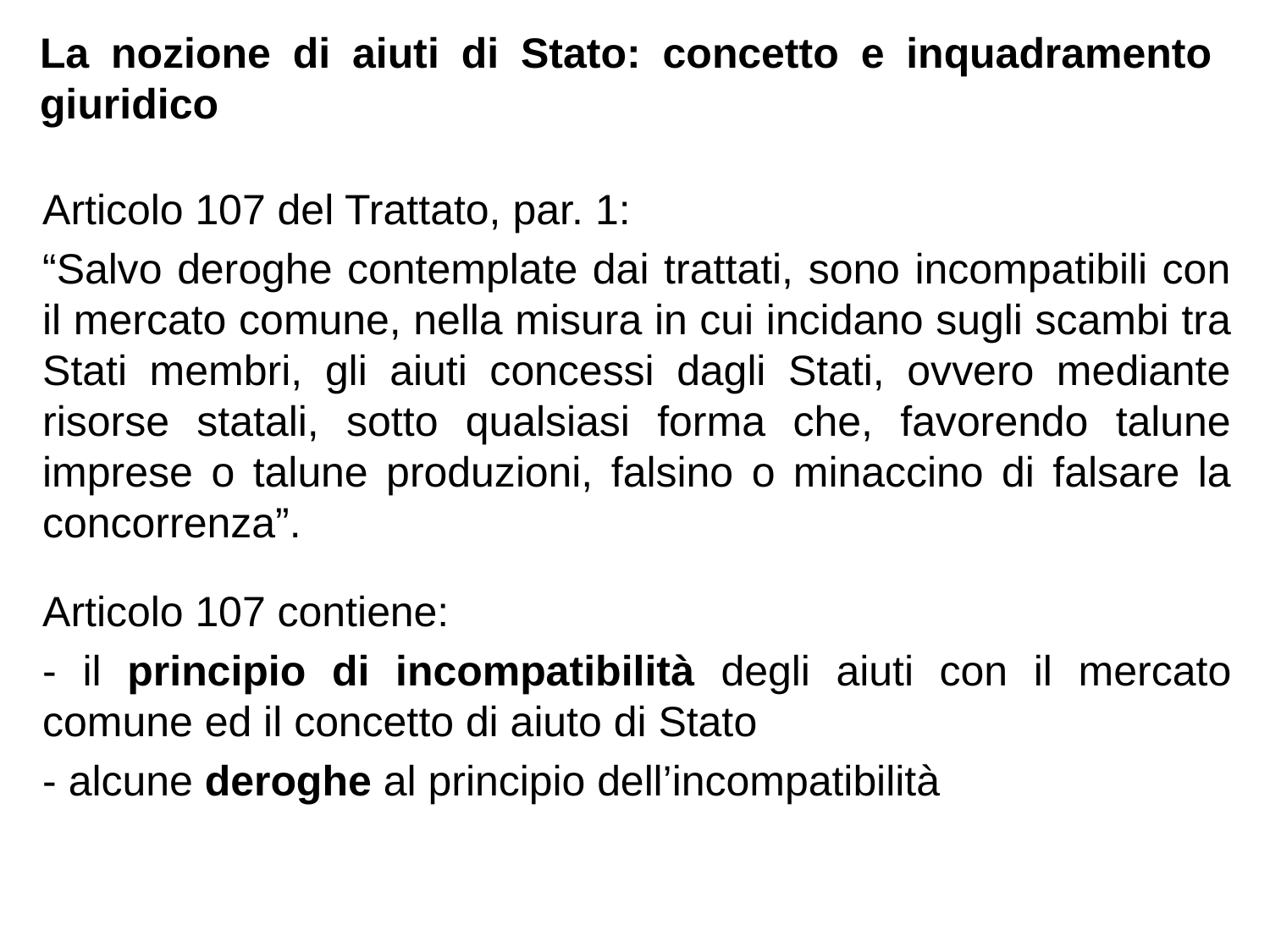

La nozione di aiuti di Stato: concetto e inquadramento giuridico
Articolo 107 del Trattato, par. 1:
“Salvo deroghe contemplate dai trattati, sono incompatibili con il mercato comune, nella misura in cui incidano sugli scambi tra Stati membri, gli aiuti concessi dagli Stati, ovvero mediante risorse statali, sotto qualsiasi forma che, favorendo talune imprese o talune produzioni, falsino o minaccino di falsare la concorrenza”.

Articolo 107 contiene:
- il principio di incompatibilità degli aiuti con il mercato comune ed il concetto di aiuto di Stato
- alcune deroghe al principio dell’incompatibilità